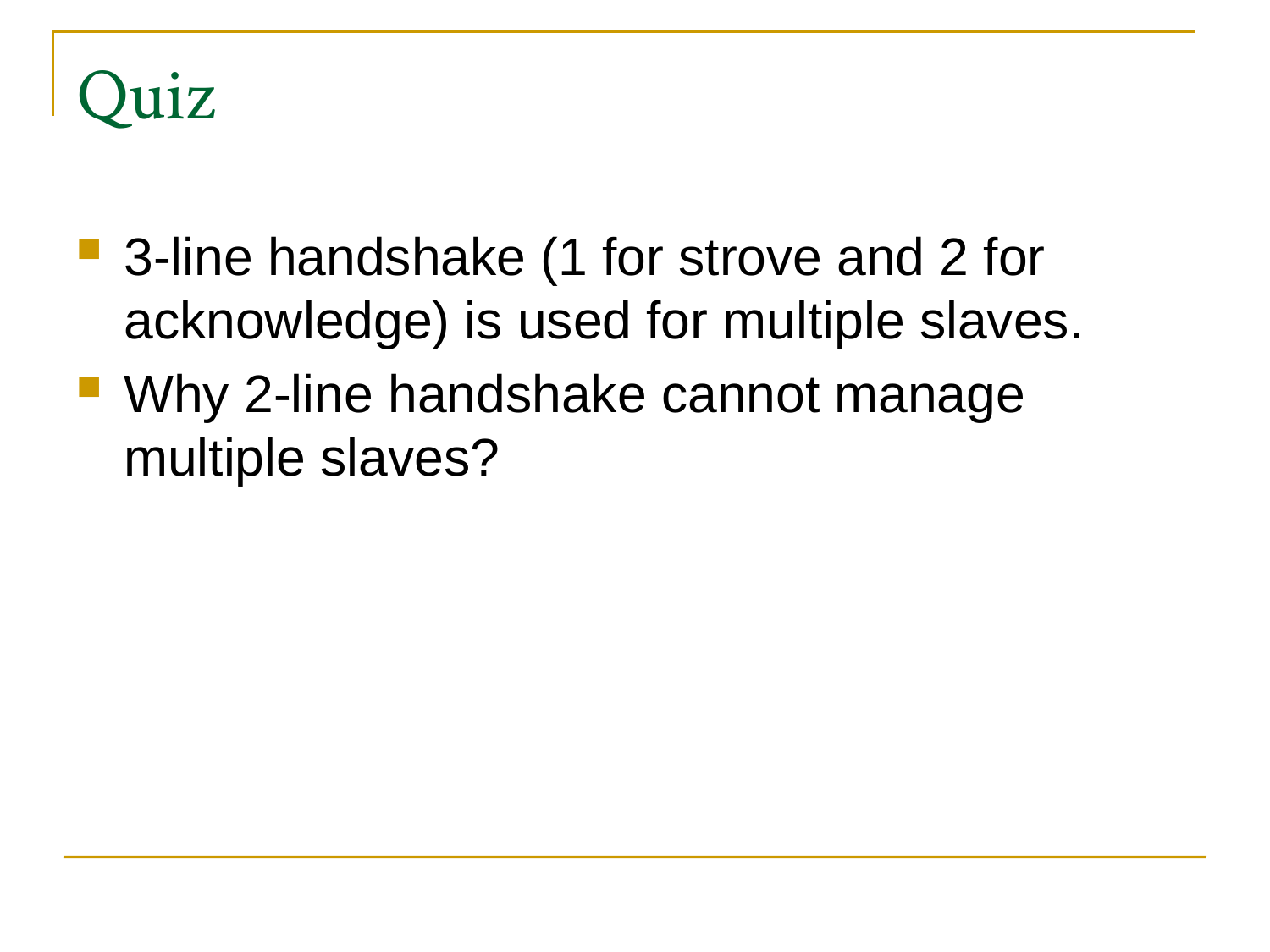

# Quiz
3-line handshake (1 for strove and 2 for acknowledge) is used for multiple slaves.
Why 2-line handshake cannot manage multiple slaves?